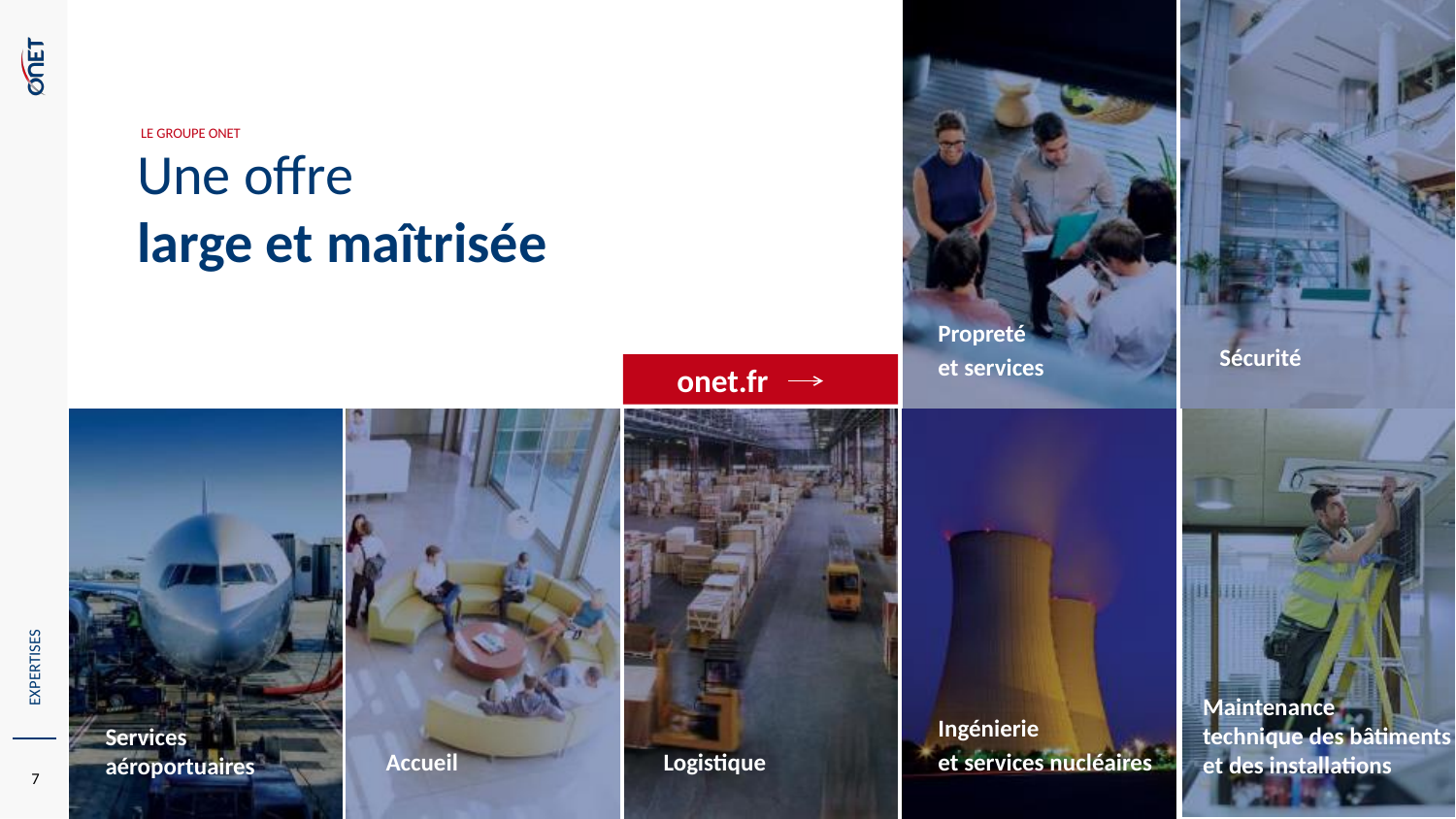

LE GROUPE ONET
Une offre
large et maîtrisée
EXPERTISES
7